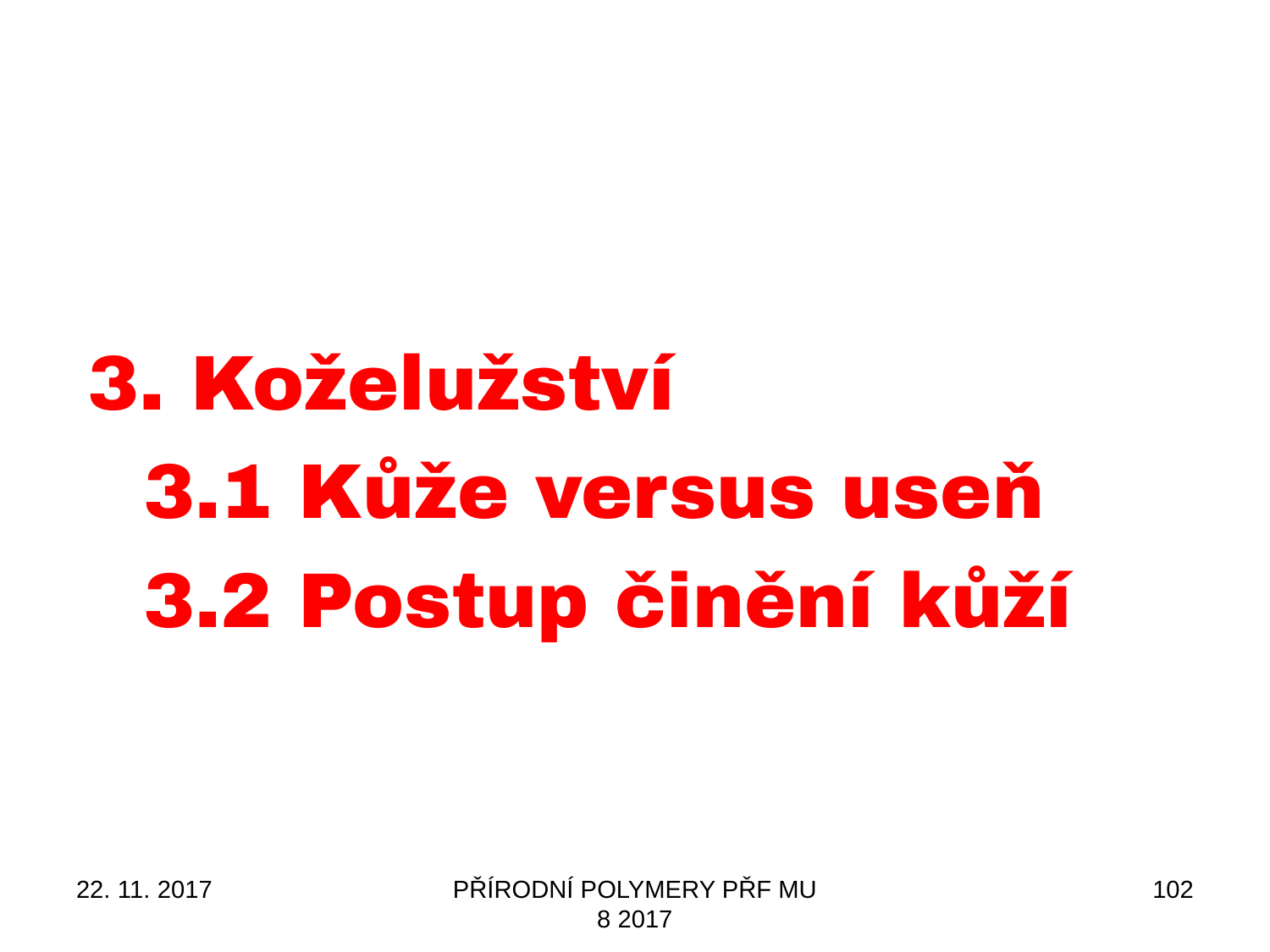

Koželužství
3.1 Kůže versus useň
3.2 Postup činění kůží

22. 11. 2017
PŘÍRODNÍ POLYMERY PŘF MU 8 2017
102